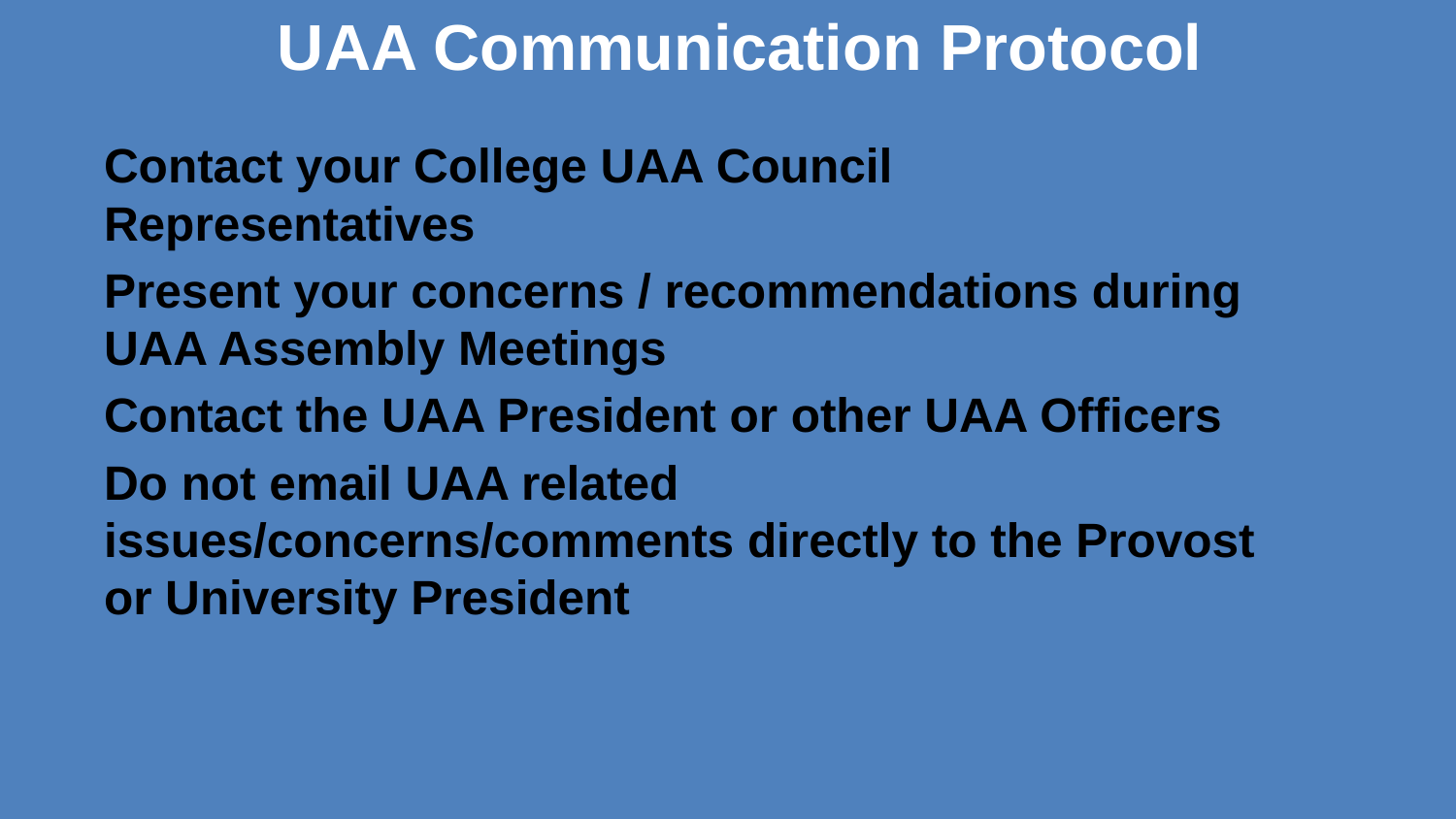

# UAA Communication Protocol
Contact your College UAA Council Representatives
Present your concerns / recommendations during
UAA Assembly Meetings
Contact the UAA President or other UAA Officers
Do not email UAA related issues/concerns/comments directly to the Provost or University President